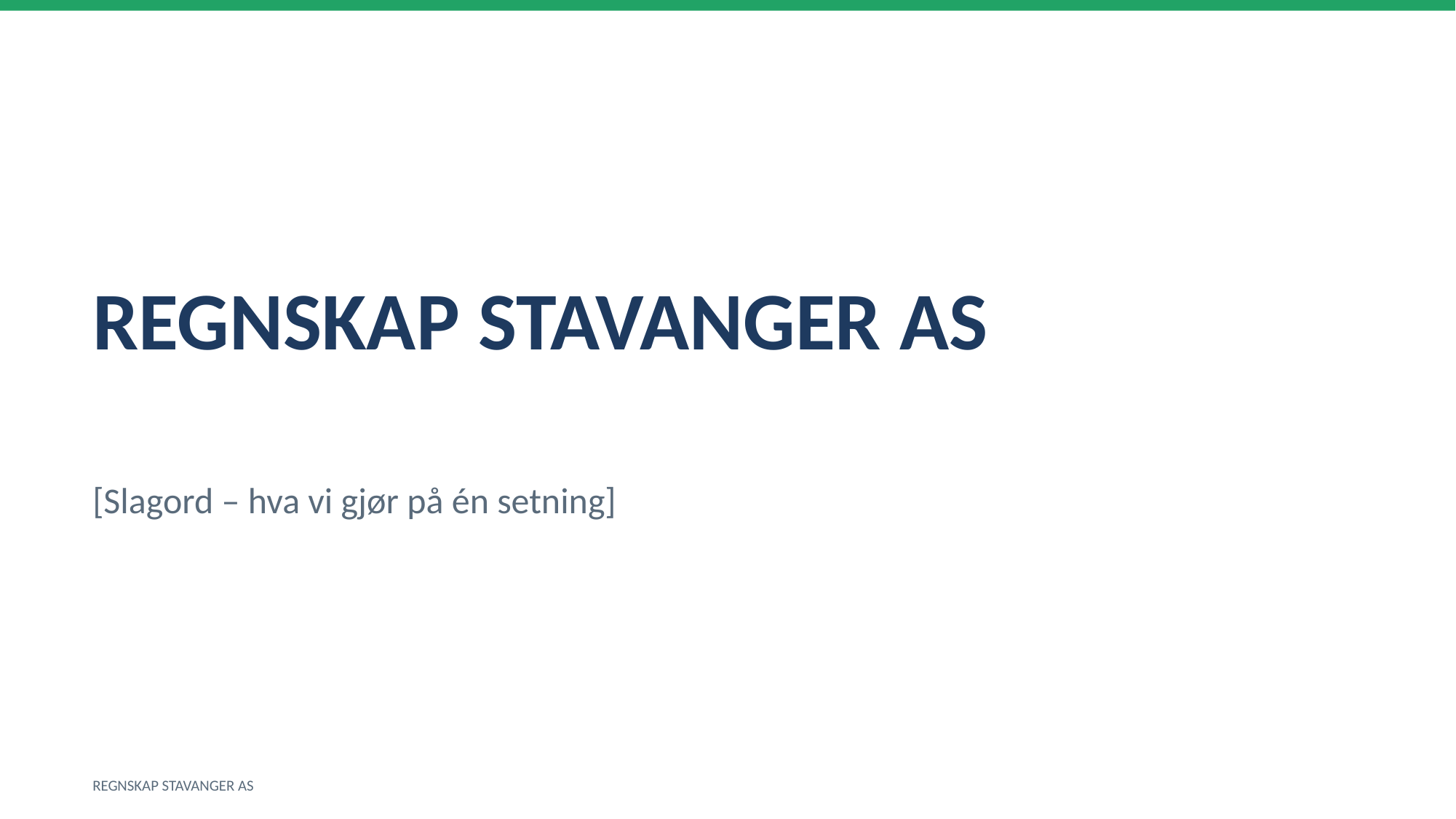

REGNSKAP STAVANGER AS
[Slagord – hva vi gjør på én setning]
REGNSKAP STAVANGER AS